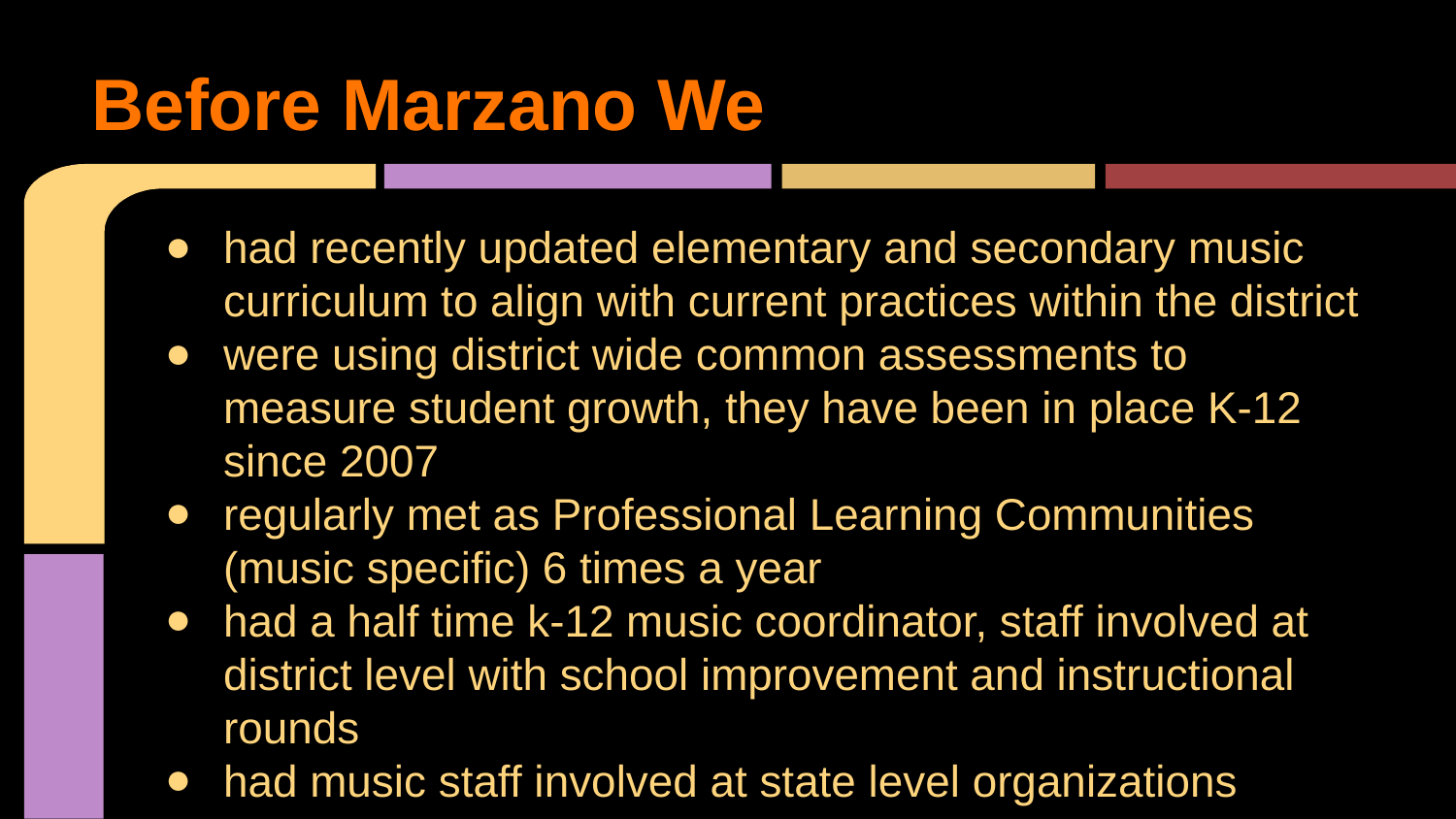

# Before Marzano We
had recently updated elementary and secondary music curriculum to align with current practices within the district
were using district wide common assessments to measure student growth, they have been in place K-12 since 2007
regularly met as Professional Learning Communities (music specific) 6 times a year
had a half time k-12 music coordinator, staff involved at district level with school improvement and instructional rounds
had music staff involved at state level organizations